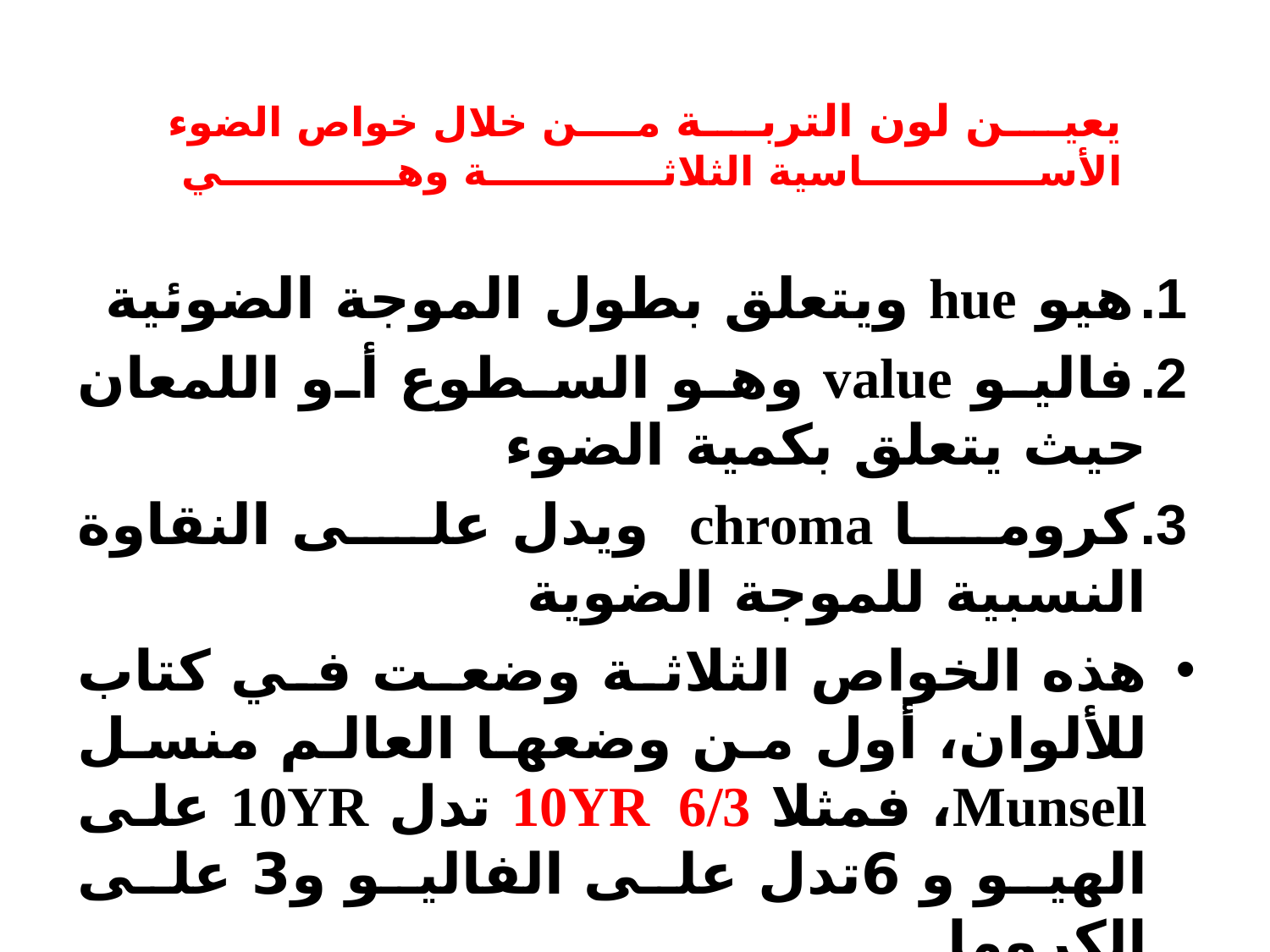

# يعين لون التربة من خلال خواص الضوء الأساسية الثلاثة وهي
هيو hue ويتعلق بطول الموجة الضوئية
فاليو value وهو السطوع أو اللمعان حيث يتعلق بكمية الضوء
كروما chroma  ويدل على النقاوة النسبية للموجة الضوية
هذه الخواص الثلاثة وضعت في كتاب للألوان، أول من وضعها العالم منسل Munsell، فمثلا 10YR 6/3 تدل 10YR على الهيو و 6تدل على الفاليو و3 على الكروما